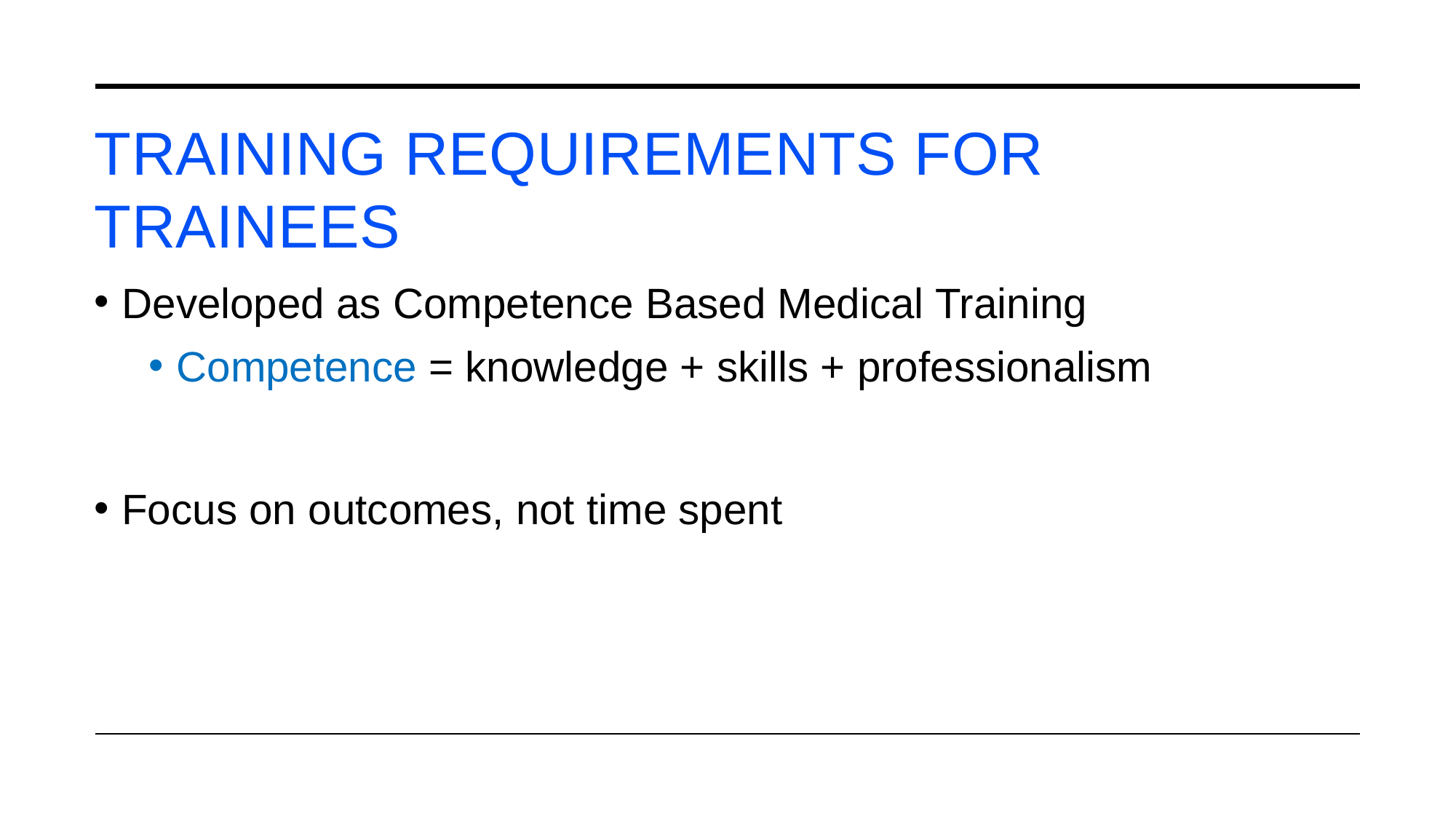

# Training requirements for trainees
Developed as Competence Based Medical Training
Competence = knowledge + skills + professionalism

Focus on outcomes, not time spent